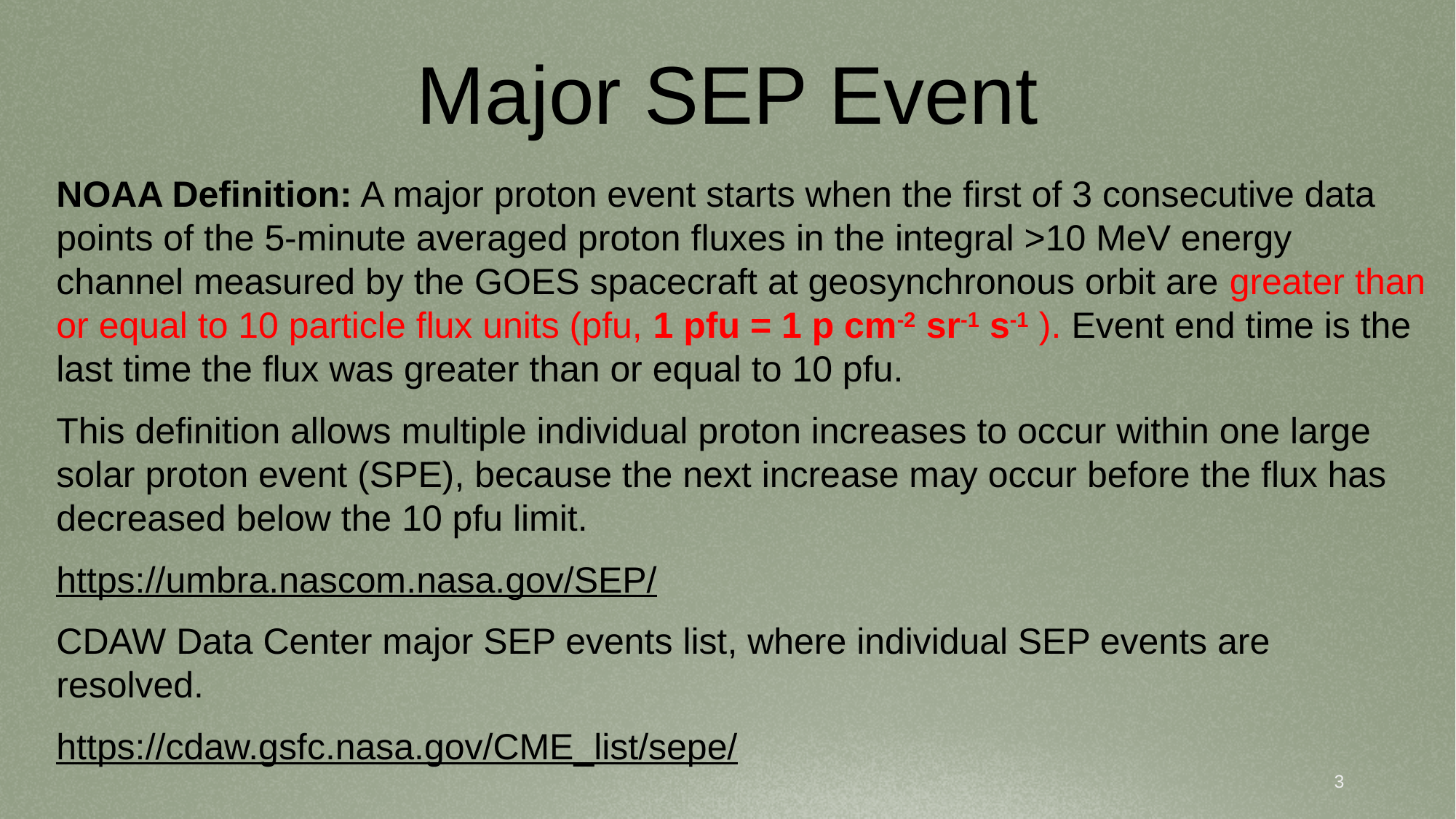

# Major SEP Event
NOAA Definition: A major proton event starts when the first of 3 consecutive data points of the 5-minute averaged proton fluxes in the integral >10 MeV energy channel measured by the GOES spacecraft at geosynchronous orbit are greater than or equal to 10 particle flux units (pfu, 1 pfu = 1 p cm-2 sr-1 s-1 ). Event end time is the last time the flux was greater than or equal to 10 pfu.
This definition allows multiple individual proton increases to occur within one large solar proton event (SPE), because the next increase may occur before the flux has decreased below the 10 pfu limit.
https://umbra.nascom.nasa.gov/SEP/
CDAW Data Center major SEP events list, where individual SEP events are resolved.
https://cdaw.gsfc.nasa.gov/CME_list/sepe/
3